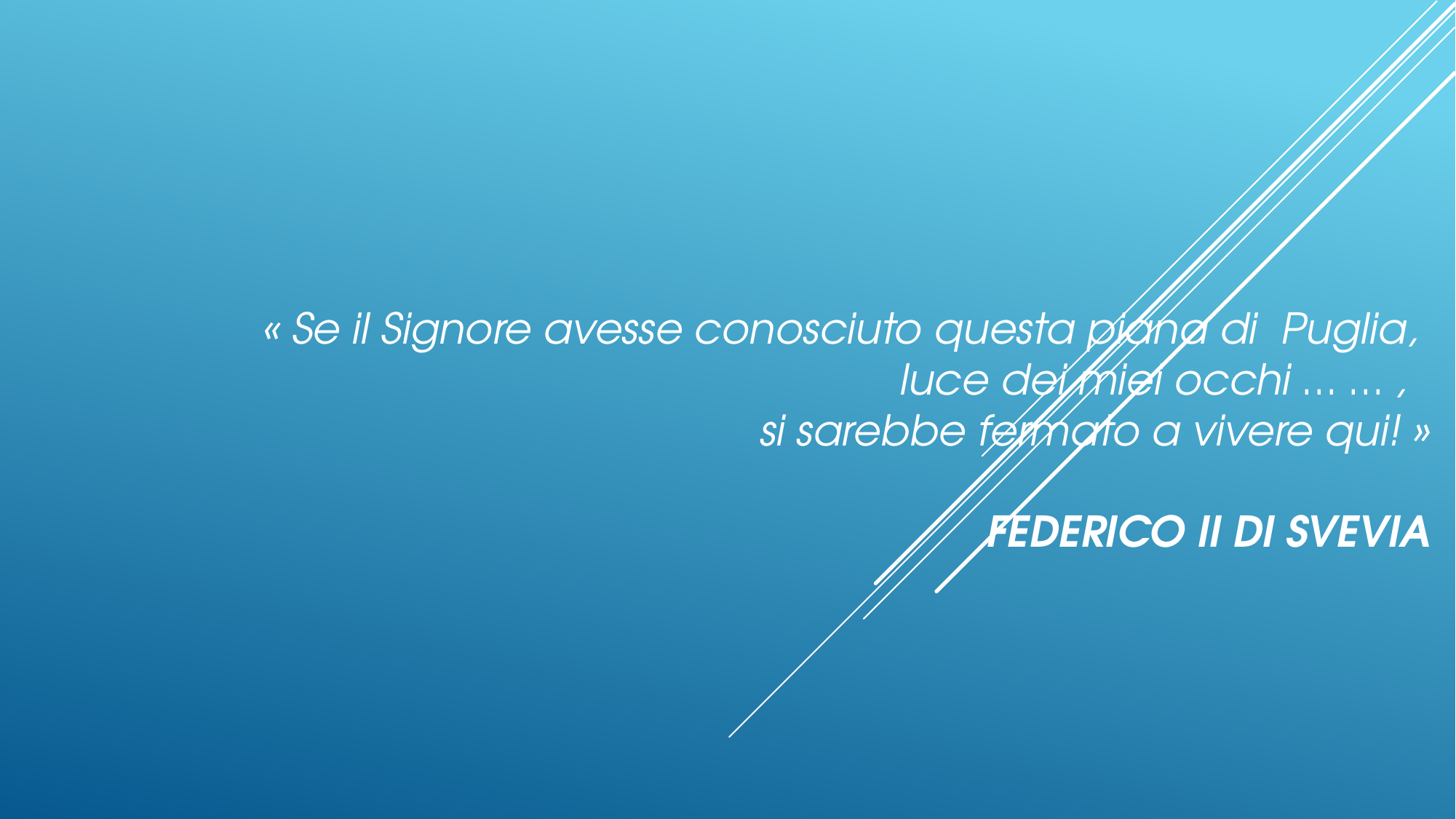

# « Se il Signore avesse conosciuto questa piana di  Puglia, luce dei miei occhi … … , si sarebbe fermato a vivere qui! » Federico II di svevia